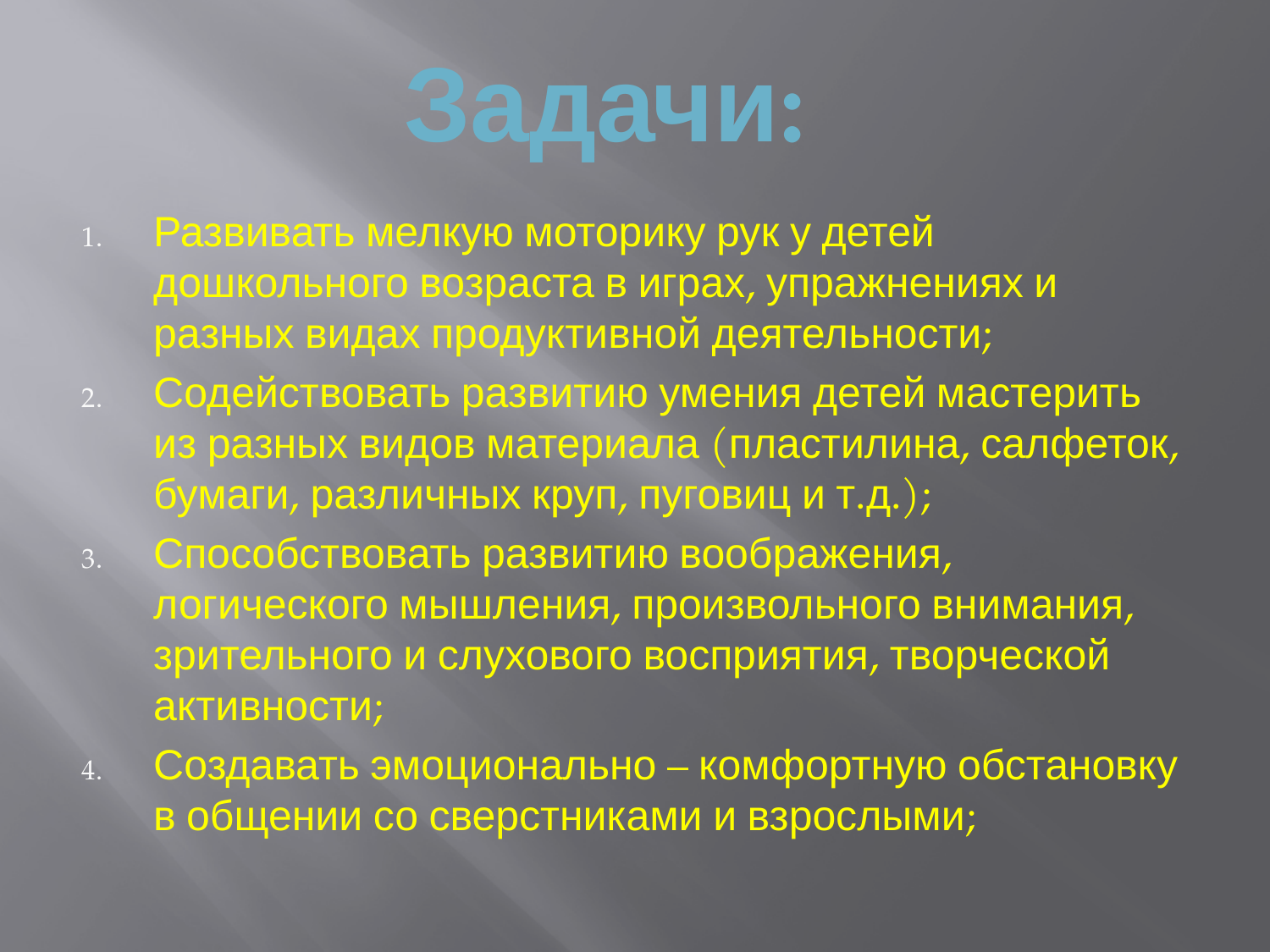

Задачи:
Развивать мелкую моторику рук у детей дошкольного возраста в играх, упражнениях и разных видах продуктивной деятельности;
Содействовать развитию умения детей мастерить из разных видов материала (пластилина, салфеток, бумаги, различных круп, пуговиц и т.д.);
Способствовать развитию воображения, логического мышления, произвольного внимания, зрительного и слухового восприятия, творческой активности;
Создавать эмоционально – комфортную обстановку в общении со сверстниками и взрослыми;